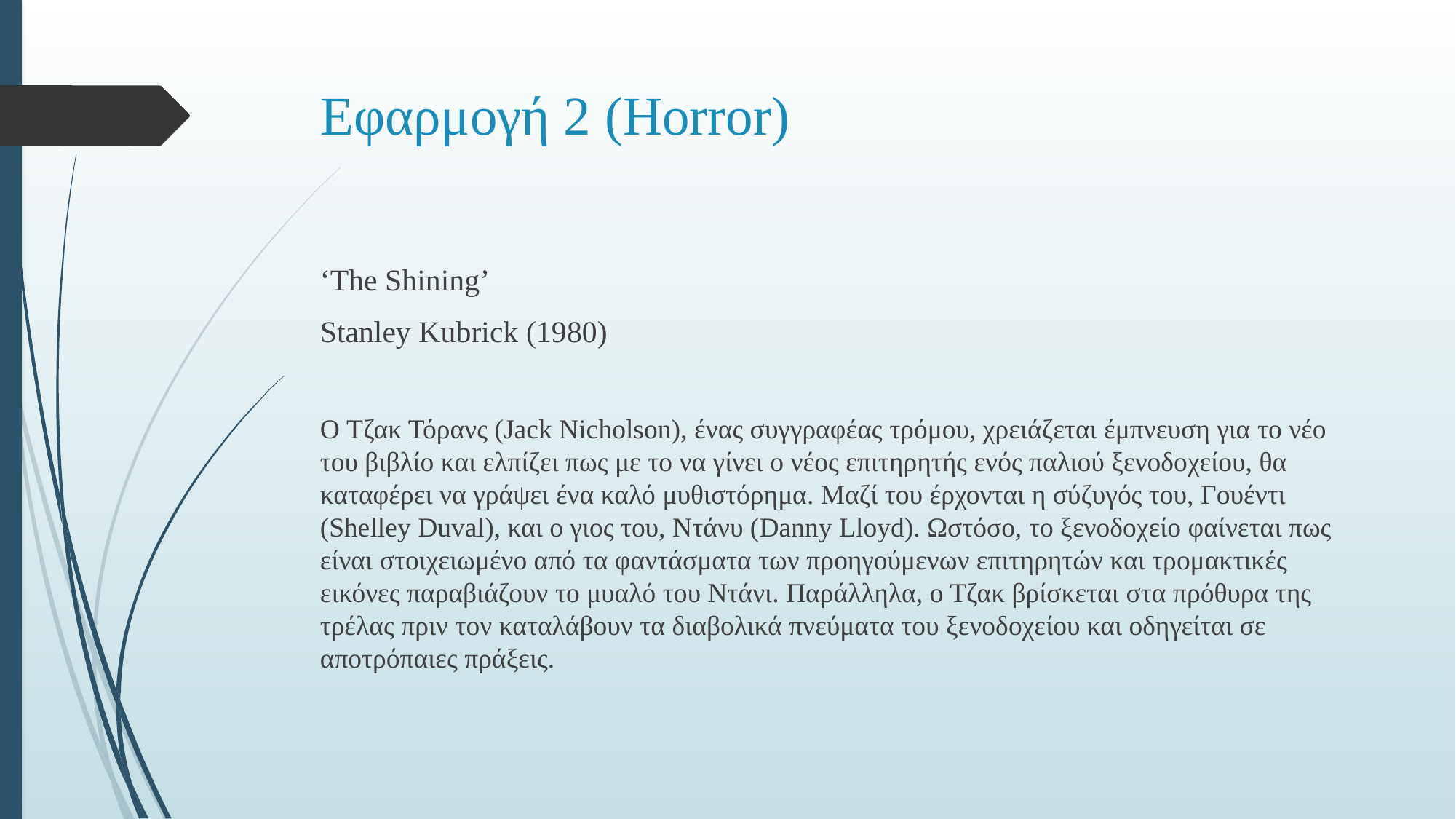

# Εφαρμογή 2 (Horror)
‘The Shining’
Stanley Kubrick (1980)

O Τζακ Τόρανς (Jack Nicholson), ένας συγγραφέας τρόμου, χρειάζεται έμπνευση για το νέο του βιβλίο και ελπίζει πως με το να γίνει ο νέος επιτηρητής ενός παλιού ξενοδοχείου, θα καταφέρει να γράψει ένα καλό μυθιστόρημα. Μαζί του έρχονται η σύζυγός του, Γουέντι (Shelley Duval), και ο γιος του, Ντάνυ (Danny Lloyd). Ωστόσο, το ξενοδοχείο φαίνεται πως είναι στοιχειωμένο από τα φαντάσματα των προηγούμενων επιτηρητών και τρομακτικές εικόνες παραβιάζουν το μυαλό του Ντάνι. Παράλληλα, ο Τζακ βρίσκεται στα πρόθυρα της τρέλας πριν τον καταλάβουν τα διαβολικά πνεύματα του ξενοδοχείου και οδηγείται σε αποτρόπαιες πράξεις.